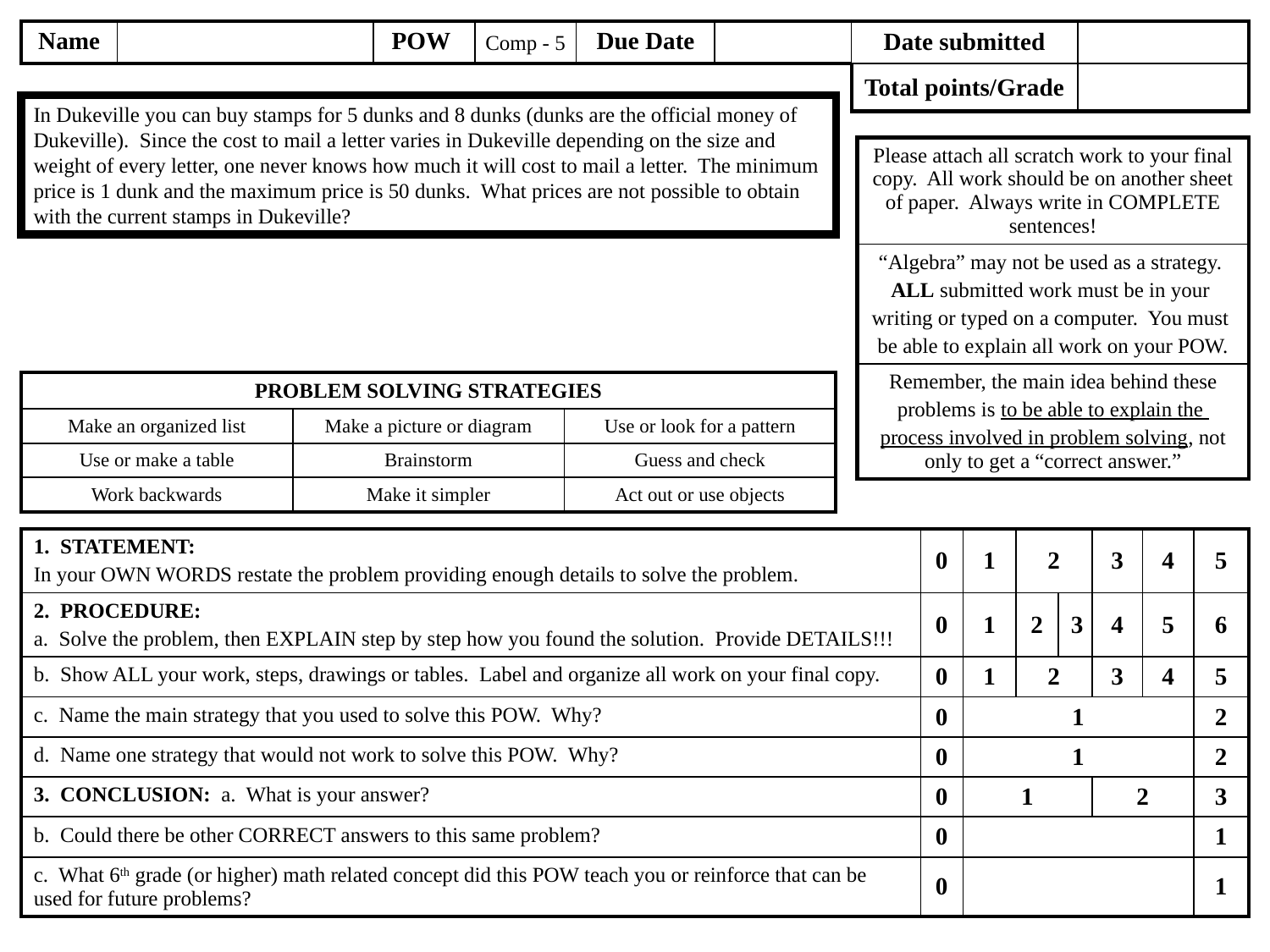

Comp - 5
In Dukeville you can buy stamps for 5 dunks and 8 dunks (dunks are the official money of Dukeville).  Since the cost to mail a letter varies in Dukeville depending on the size and weight of every letter, one never knows how much it will cost to mail a letter.  The minimum price is 1 dunk and the maximum price is 50 dunks.  What prices are not possible to obtain with the current stamps in Dukeville?